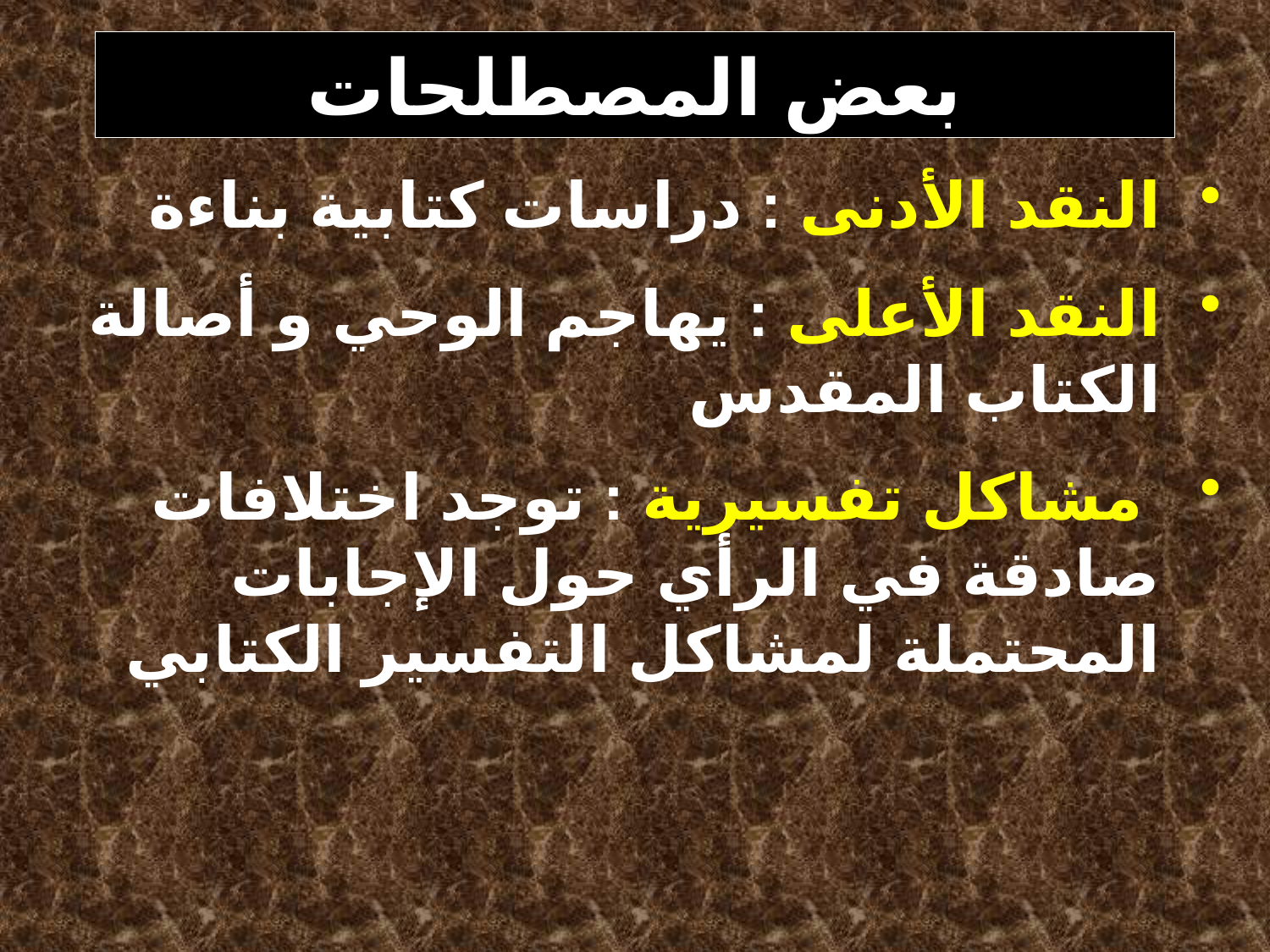

بعض المصطلحات
النقد الأدنى : دراسات كتابية بناءة
النقد الأعلى : يهاجم الوحي و أصالة الكتاب المقدس
 مشاكل تفسيرية : توجد اختلافات صادقة في الرأي حول الإجابات المحتملة لمشاكل التفسير الكتابي